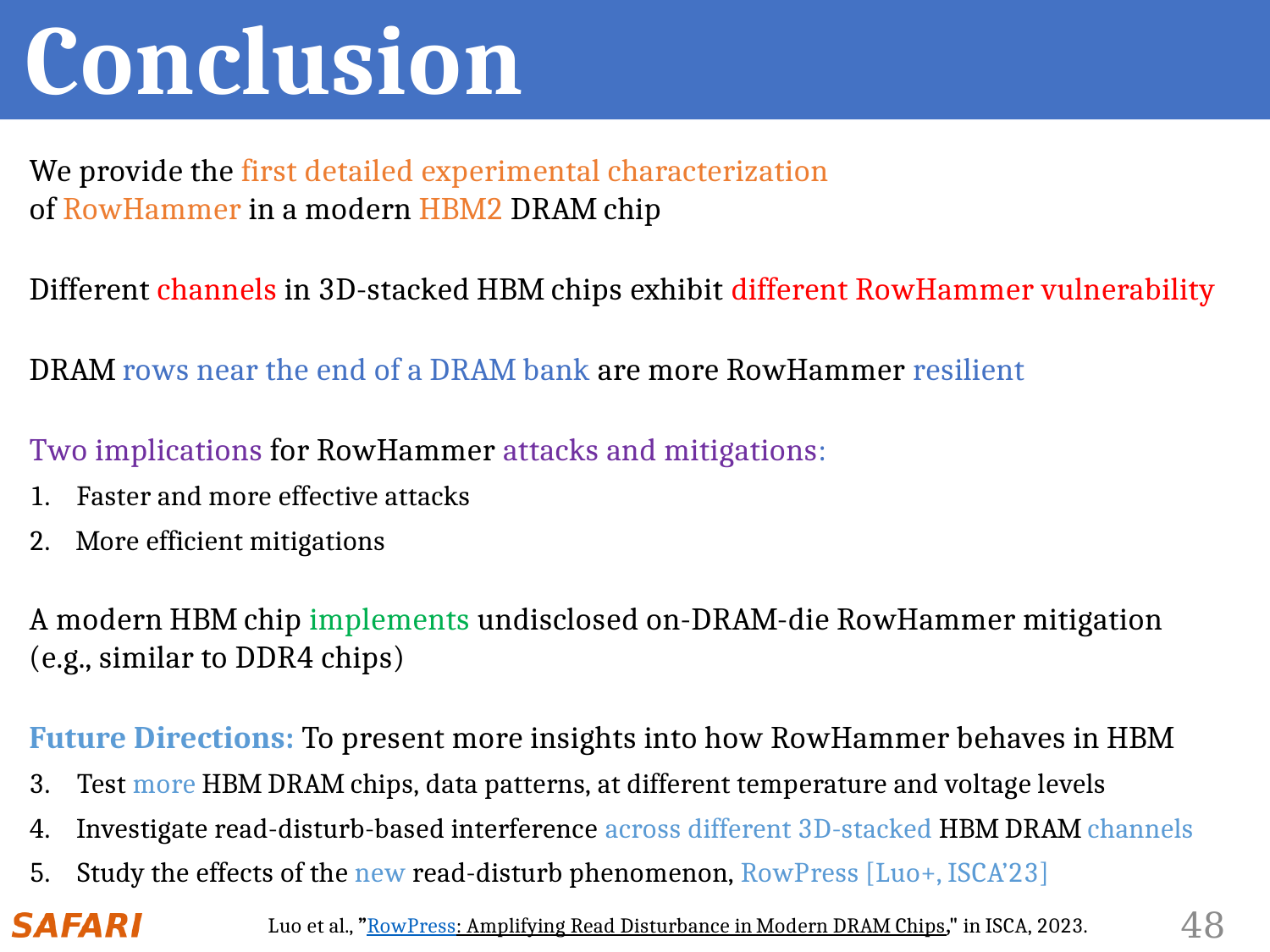

# Conclusion
We provide the first detailed experimental characterization
of RowHammer in a modern HBM2 DRAM chip

Different channels in 3D-stacked HBM chips exhibit different RowHammer vulnerability

DRAM rows near the end of a DRAM bank are more RowHammer resilient

Two implications for RowHammer attacks and mitigations:
Faster and more effective attacks
More efficient mitigations

A modern HBM chip implements undisclosed on-DRAM-die RowHammer mitigation
(e.g., similar to DDR4 chips)

Future Directions: To present more insights into how RowHammer behaves in HBM
Test more HBM DRAM chips, data patterns, at different temperature and voltage levels
Investigate read-disturb-based interference across different 3D-stacked HBM DRAM channels
Study the effects of the new read-disturb phenomenon, RowPress [Luo+, ISCA’23]

Luo et al., ”RowPress: Amplifying Read Disturbance in Modern DRAM Chips," in ISCA, 2023.